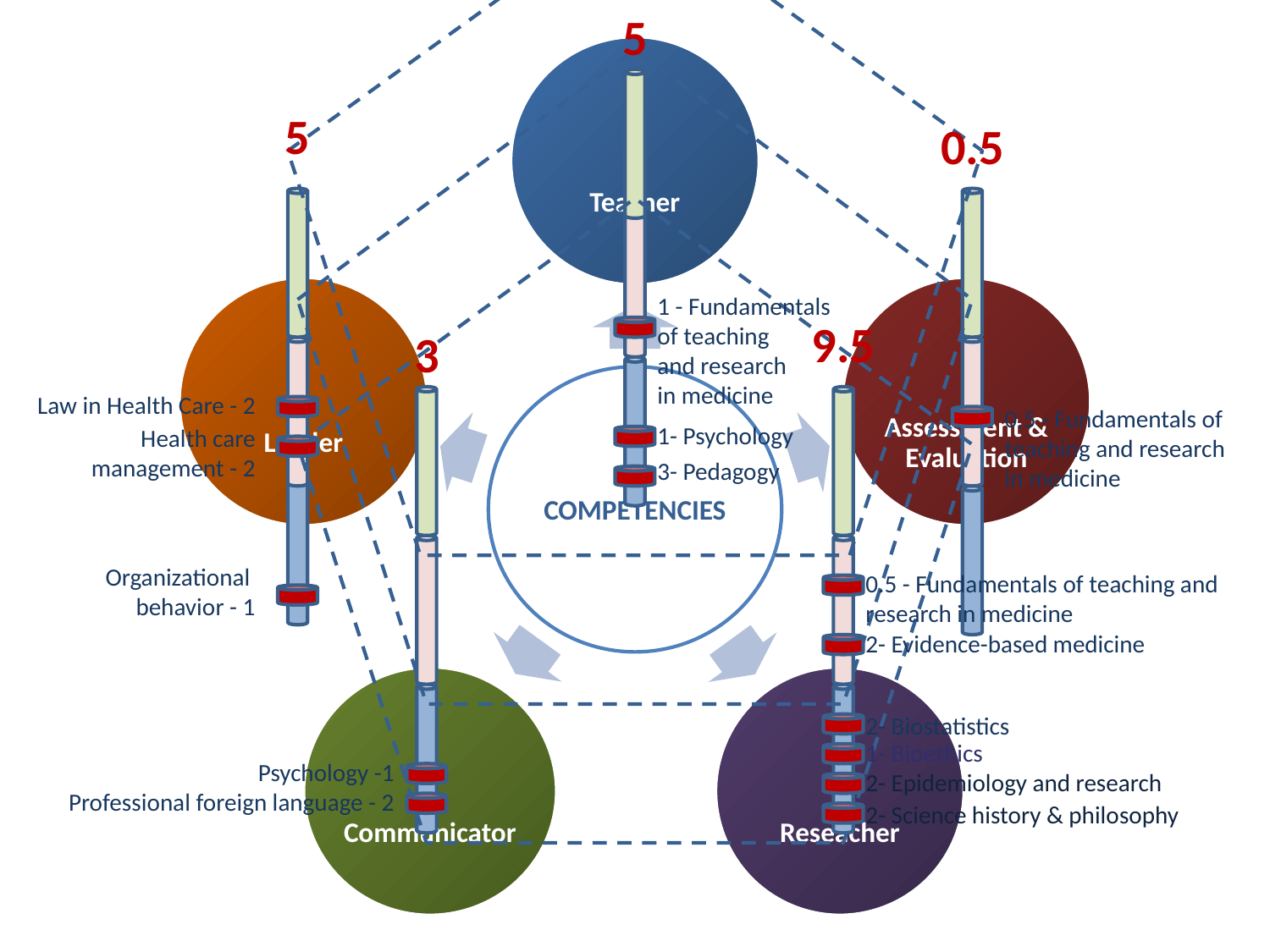

5

COMPETENCIES

Teacher

Assessment & Evaluation

Reseacher

Communicator

Leader

5
0.5

1 - Fundamentals of teaching
and research
in medicine
9.5

3

Law in Health Care - 2

0.5 - Fundamentals of teaching and research in medicine

1- Psychology
Health care management - 2

3- Pedagogy

Organizational
behavior - 1
0.5 - Fundamentals of teaching and research in medicine

2- Evidence-based medicine

2- Biostatistics

1- Bioethics

Psychology -1
2- Epidemiology and research

Professional foreign language - 2
2- Science history & philosophy